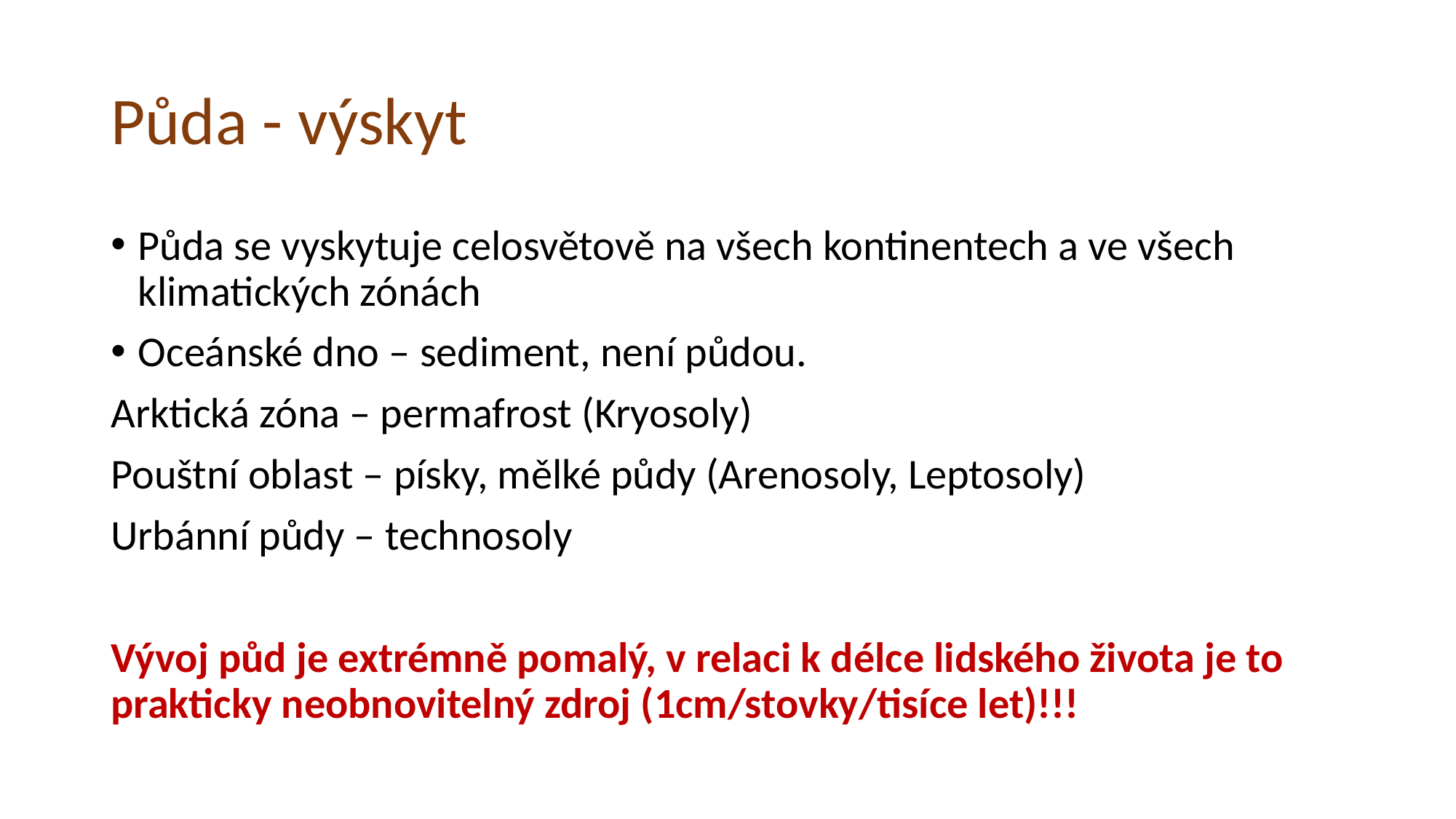

# Půda - výskyt
Půda se vyskytuje celosvětově na všech kontinentech a ve všech klimatických zónách
Oceánské dno – sediment, není půdou.
Arktická zóna – permafrost (Kryosoly)
Pouštní oblast – písky, mělké půdy (Arenosoly, Leptosoly)
Urbánní půdy – technosoly

Vývoj půd je extrémně pomalý, v relaci k délce lidského života je to prakticky neobnovitelný zdroj (1cm/stovky/tisíce let)!!!